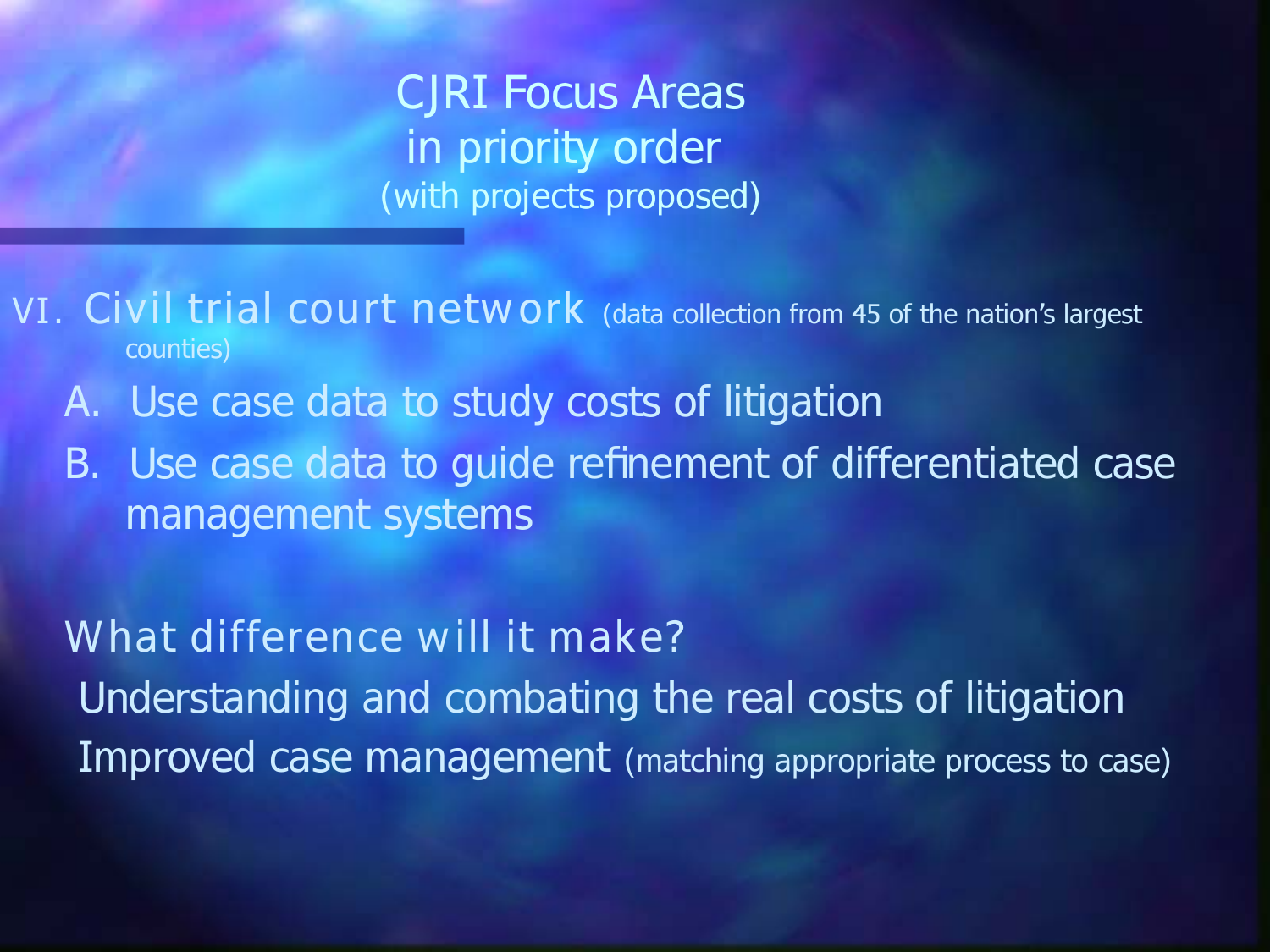

# CJRI Focus Areas in priority order (with projects proposed)
VI.  Civil trial court network (data collection from 45 of the nation’s largest counties)
    A.  Use case data to study costs of litigation
    B.  Use case data to guide refinement of differentiated case management systems

    What difference will it make?
     Understanding and combating the real costs of litigation
     Improved case management (matching appropriate process to case)